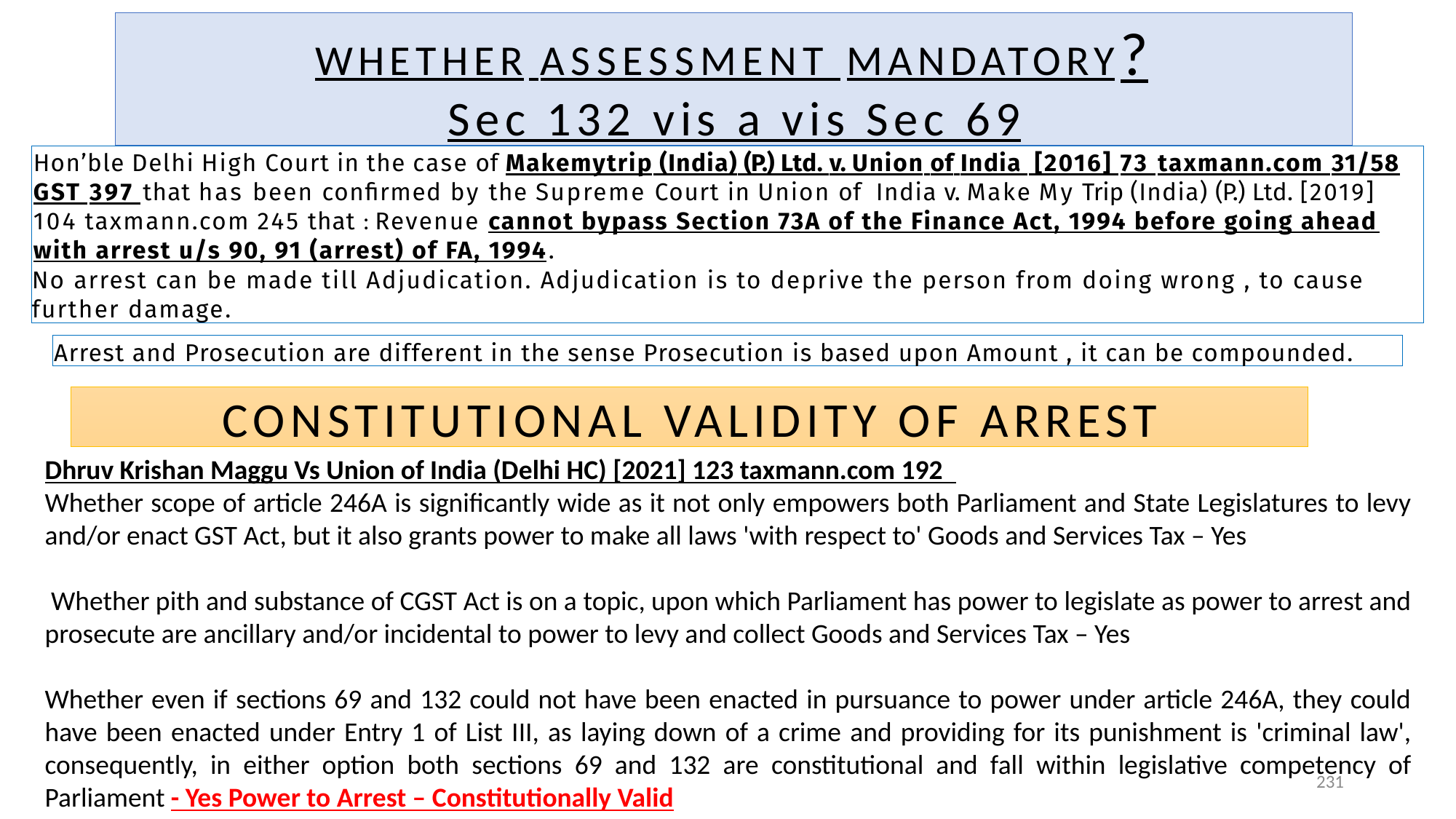

WHETHER ASSESSMENT MANDATORY?
Sec 132 vis a vis Sec 69
WHETHER ASSESSMENT MANDATORY?
Sec 132 vis a vis Sec 69
WHETHER ASSESSMENT MANDATORY?
Sec 132 vis a vis Sec 69
Hon’ble Delhi High Court in the case of Makemytrip (India) (P.) Ltd. v. Union of India  [2016] 73 taxmann.com 31/58 GST 397 that has been confirmed by the Supreme Court in Union of  India v. Make My Trip (India) (P.) Ltd. [2019] 104 taxmann.com 245 that : Revenue cannot bypass Section 73A of the Finance Act, 1994 before going ahead with arrest u/s 90, 91 (arrest) of FA, 1994.
No arrest can be made till Adjudication. Adjudication is to deprive the person from doing wrong , to cause further damage.
Arrest and Prosecution are different in the sense Prosecution is based upon Amount , it can be compounded.
CONSTITUTIONAL VALIDITY OF ARREST
Dhruv Krishan Maggu Vs Union of India (Delhi HC) [2021] 123 taxmann.com 192
Whether scope of article 246A is significantly wide as it not only empowers both Parliament and State Legislatures to levy and/or enact GST Act, but it also grants power to make all laws 'with respect to' Goods and Services Tax – Yes

 Whether pith and substance of CGST Act is on a topic, upon which Parliament has power to legislate as power to arrest and prosecute are ancillary and/or incidental to power to levy and collect Goods and Services Tax – Yes

Whether even if sections 69 and 132 could not have been enacted in pursuance to power under article 246A, they could have been enacted under Entry 1 of List III, as laying down of a crime and providing for its punishment is 'criminal law', consequently, in either option both sections 69 and 132 are constitutional and fall within legislative competency of Parliament - Yes Power to Arrest – Constitutionally Valid
231